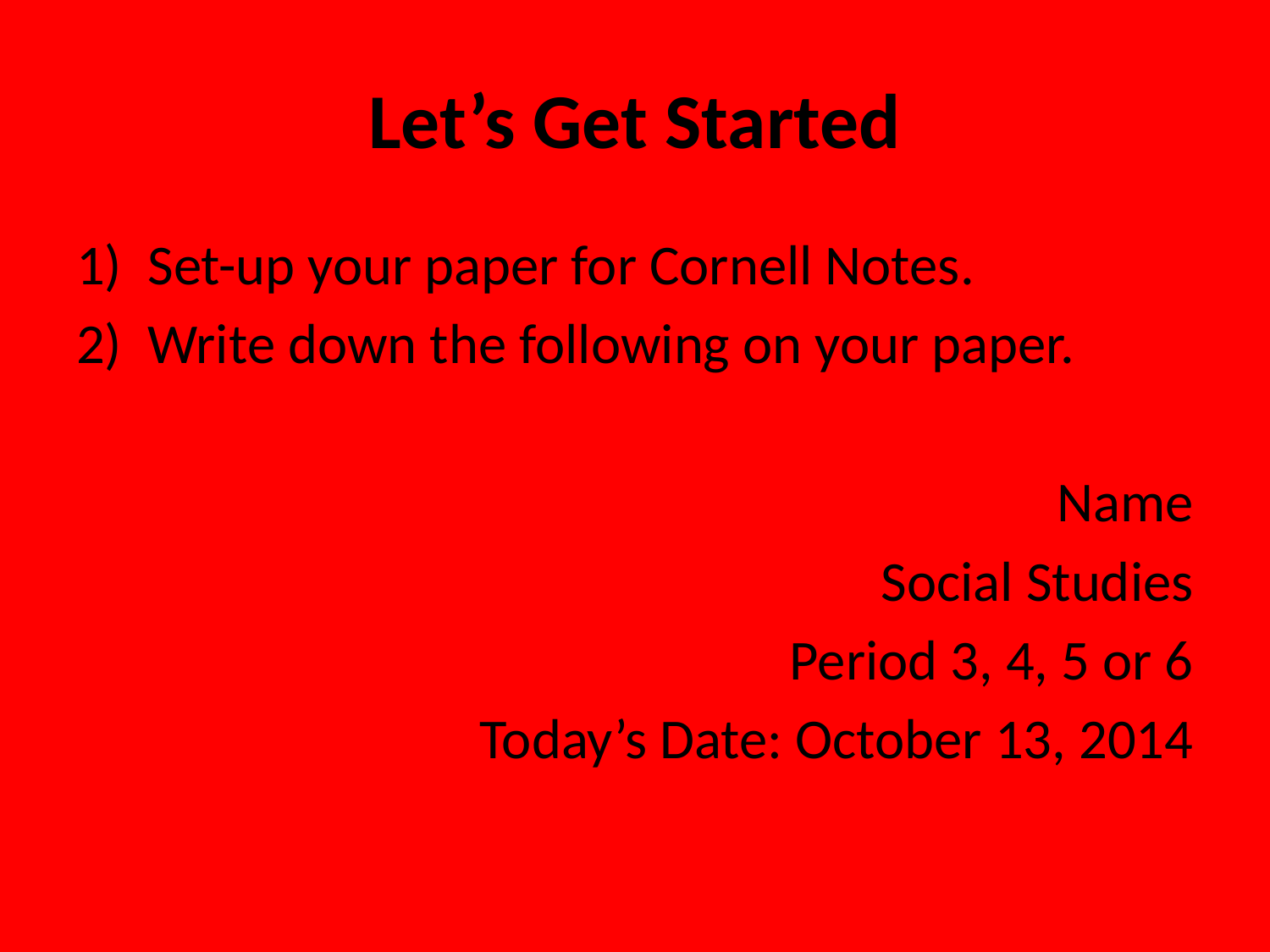

# Let’s Get Started
Set-up your paper for Cornell Notes.
Write down the following on your paper.

Name
Social Studies
Period 3, 4, 5 or 6
Today’s Date: October 13, 2014